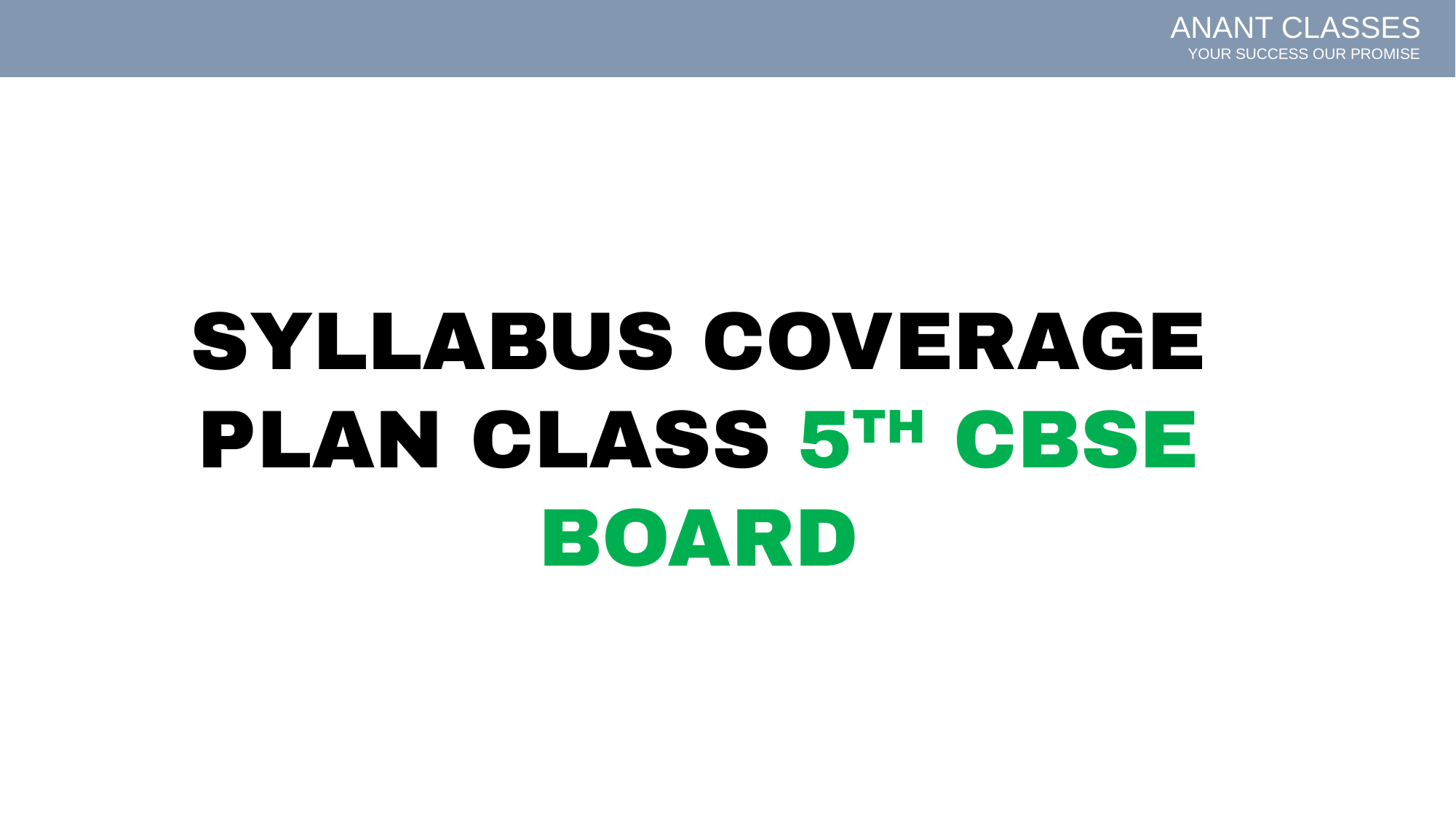

SYLLABUS COVERAGE PLAN CLASS 5TH CBSE BOARD